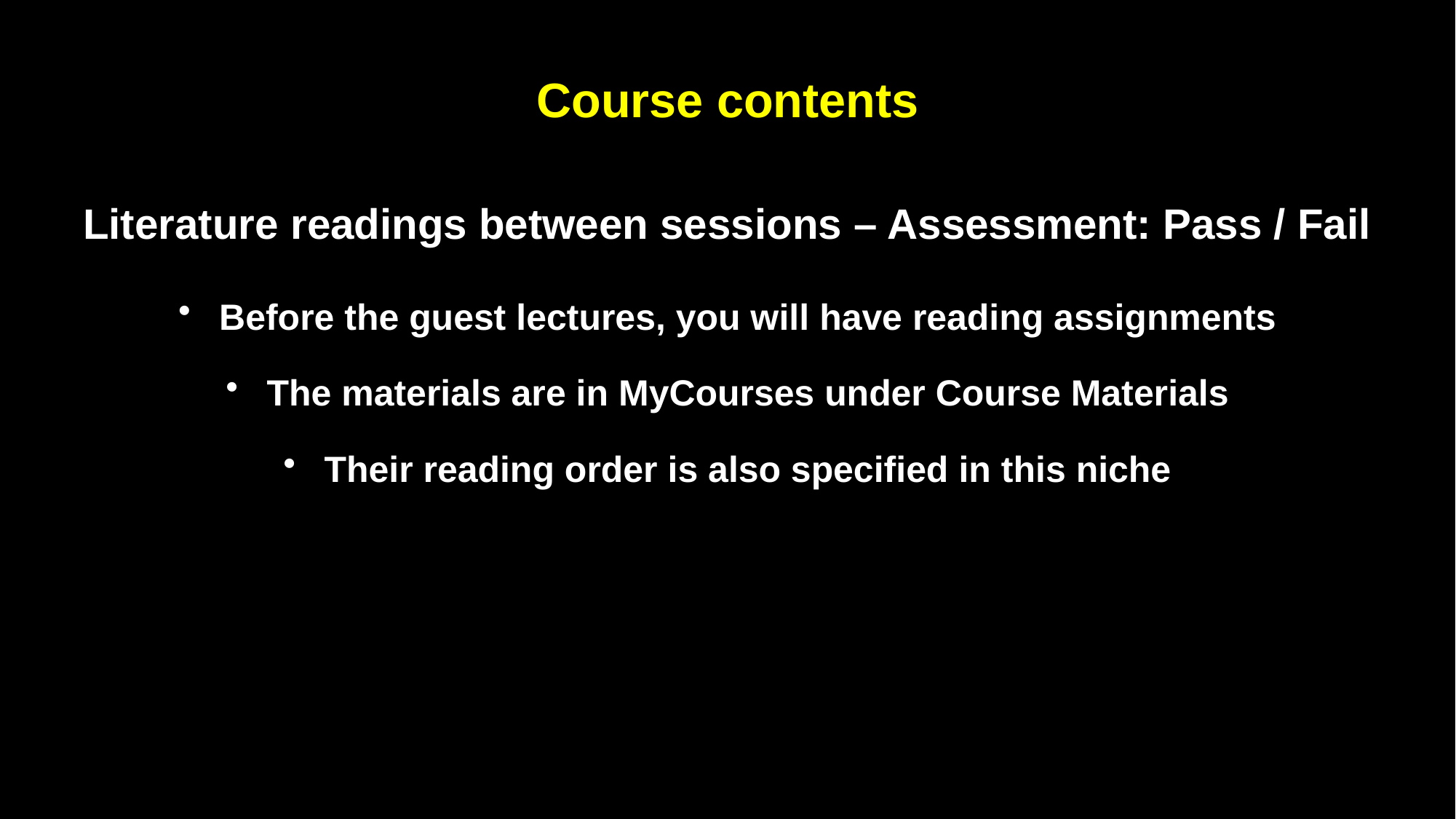

Course contents
Literature readings between sessions – Assessment: Pass / Fail

Before the guest lectures, you will have reading assignments

The materials are in MyCourses under Course Materials

Their reading order is also specified in this niche